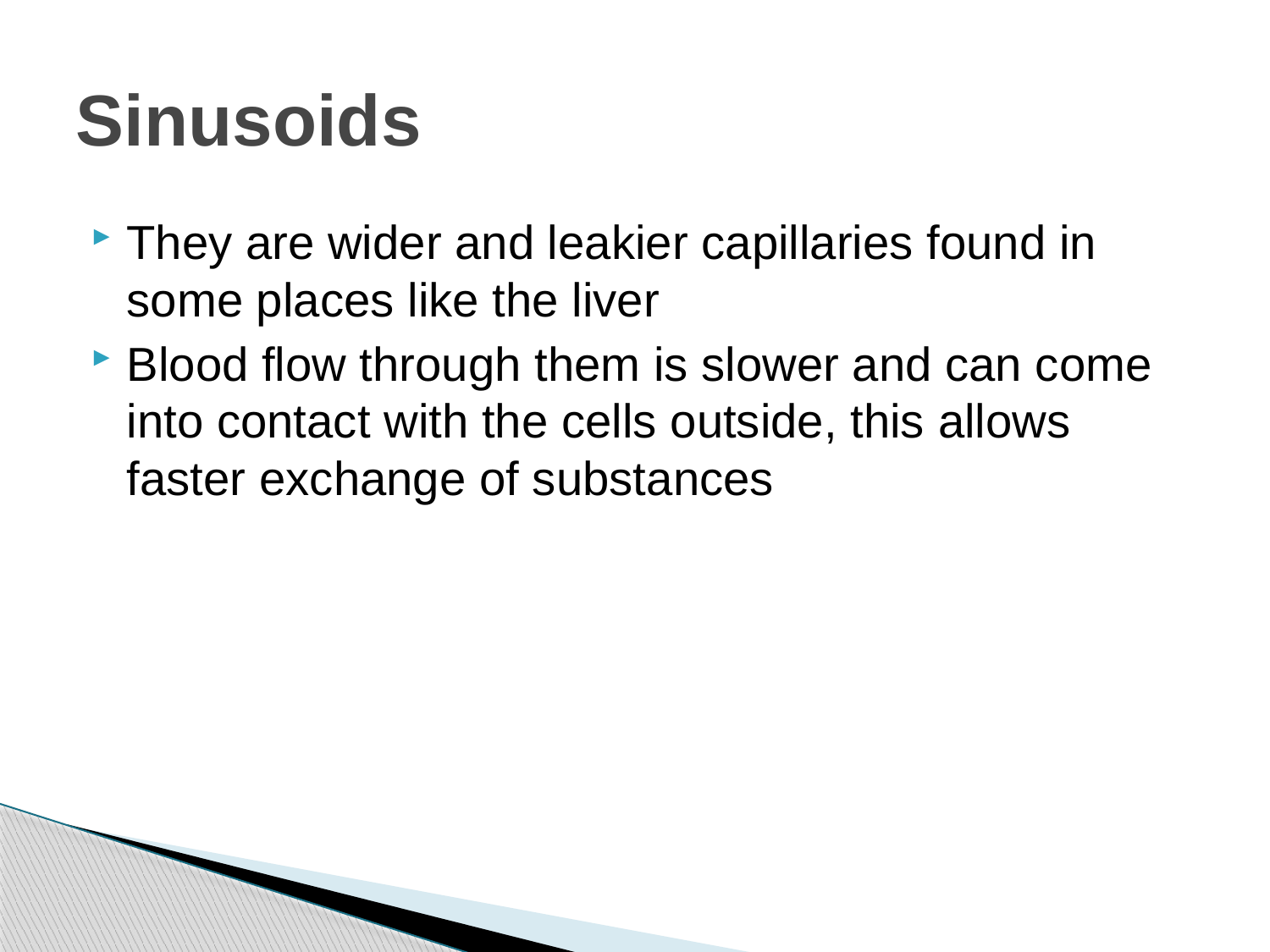

# Sinusoids
They are wider and leakier capillaries found in some places like the liver
Blood flow through them is slower and can come into contact with the cells outside, this allows faster exchange of substances